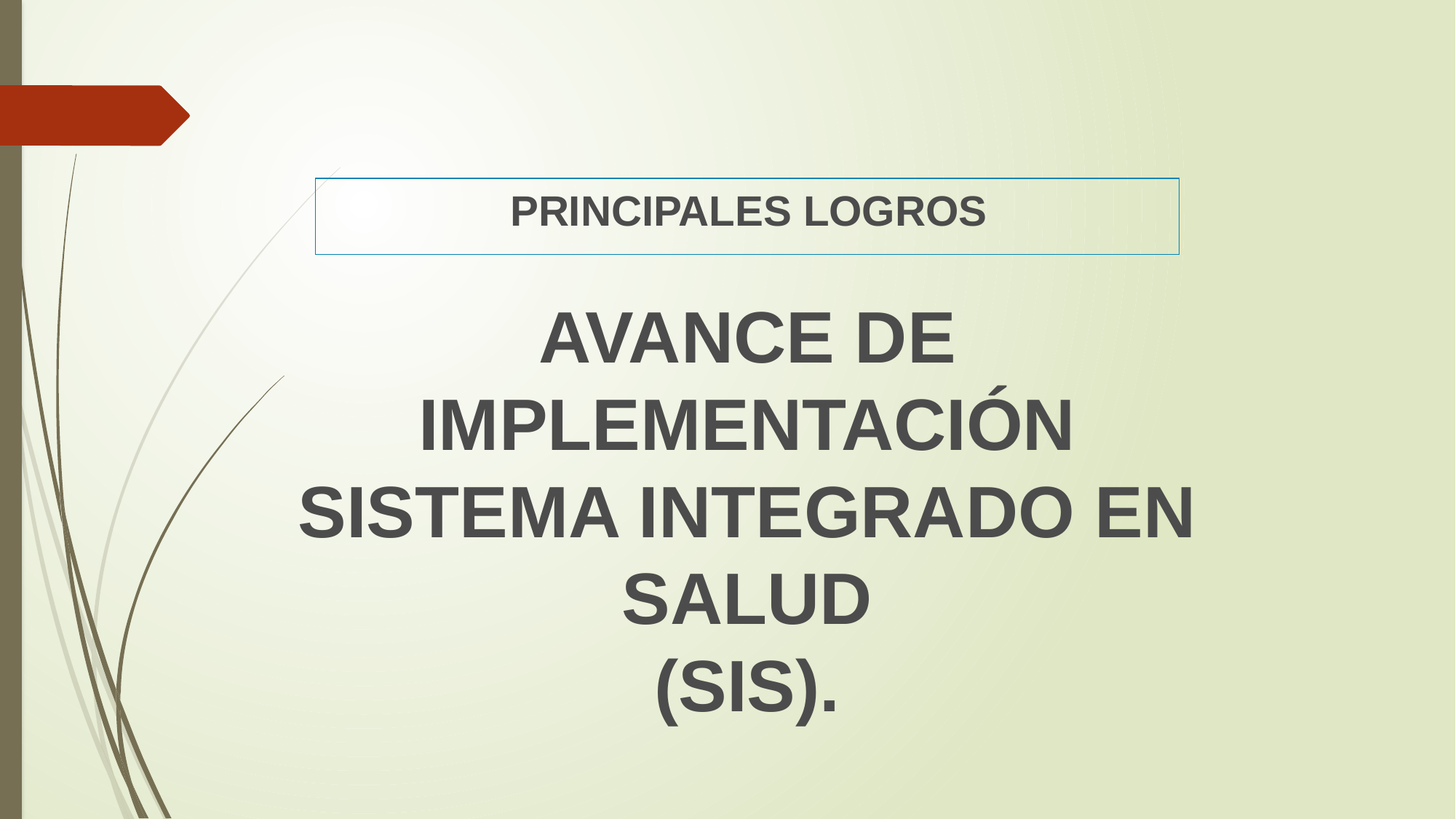

PRINCIPALES LOGROS

AVANCE DE IMPLEMENTACIÓN SISTEMA INTEGRADO EN SALUD
(SIS).